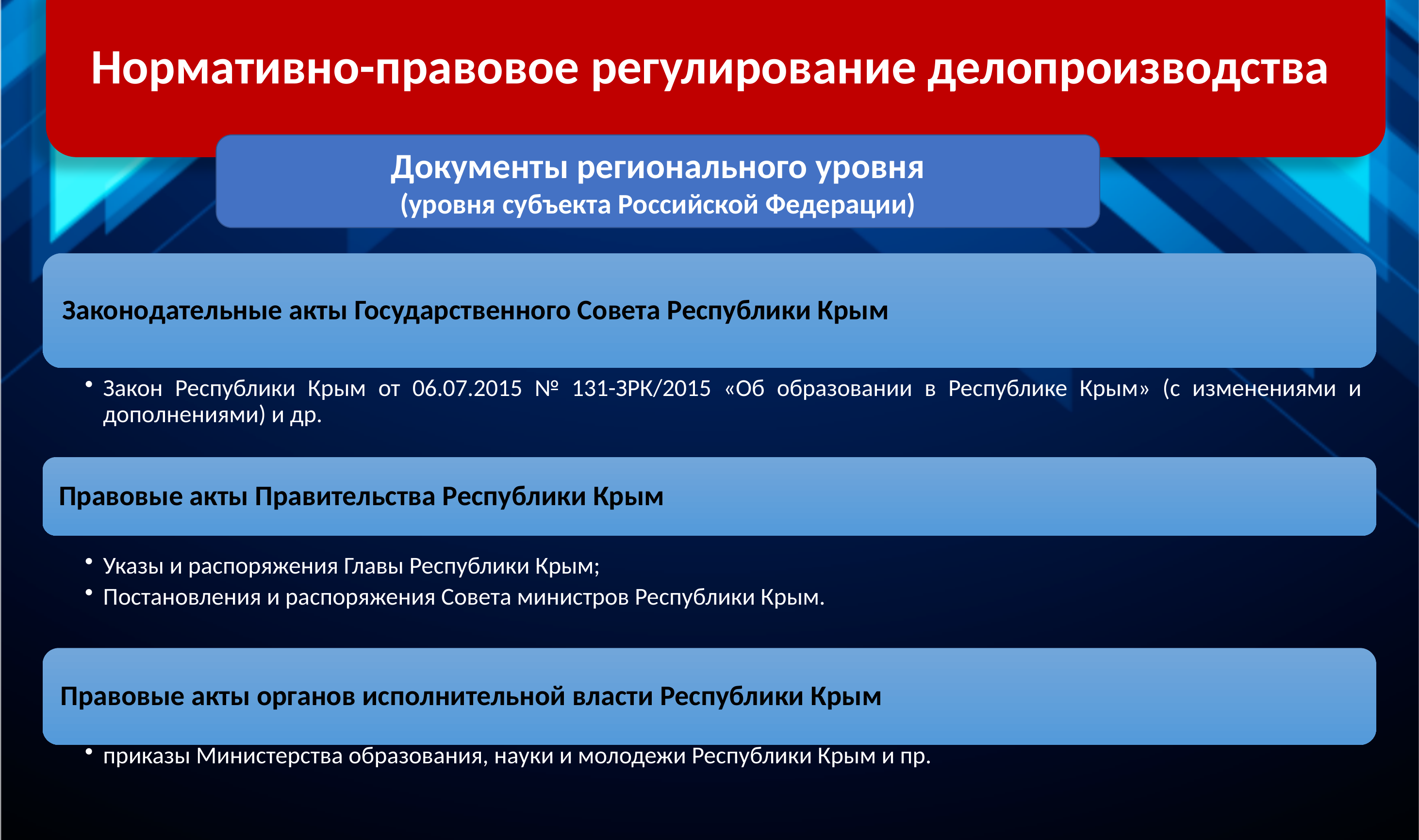

Нормативно-правовое регулирование делопроизводства

Документы регионального уровня
(уровня субъекта Российской Федерации)
Законодательные акты Государственного Совета Республики Крым
Закон Республики Крым от 06.07.2015 № 131-ЗРК/2015 «Об образовании в Республике Крым» (с изменениями и дополнениями) и др.
Правовые акты Правительства Республики Крым
Указы и распоряжения Главы Республики Крым;
Постановления и распоряжения Совета министров Республики Крым.
Правовые акты органов исполнительной власти Республики Крым
приказы Министерства образования, науки и молодежи Республики Крым и пр.